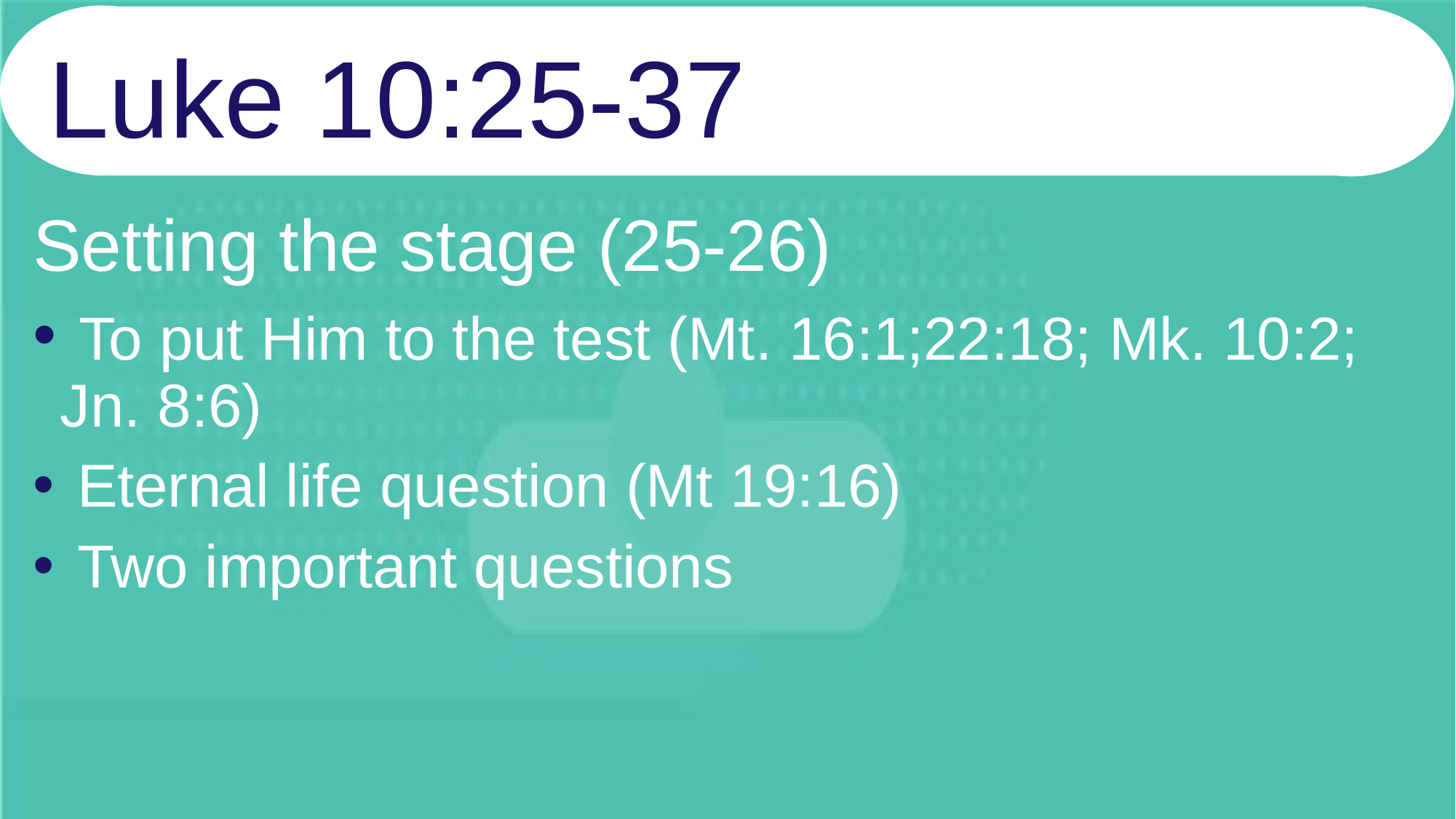

# Luke 10:25-37
Setting the stage (25-26)
 To put Him to the test (Mt. 16:1;22:18; Mk. 10:2; Jn. 8:6)
 Eternal life question (Mt 19:16)
 Two important questions